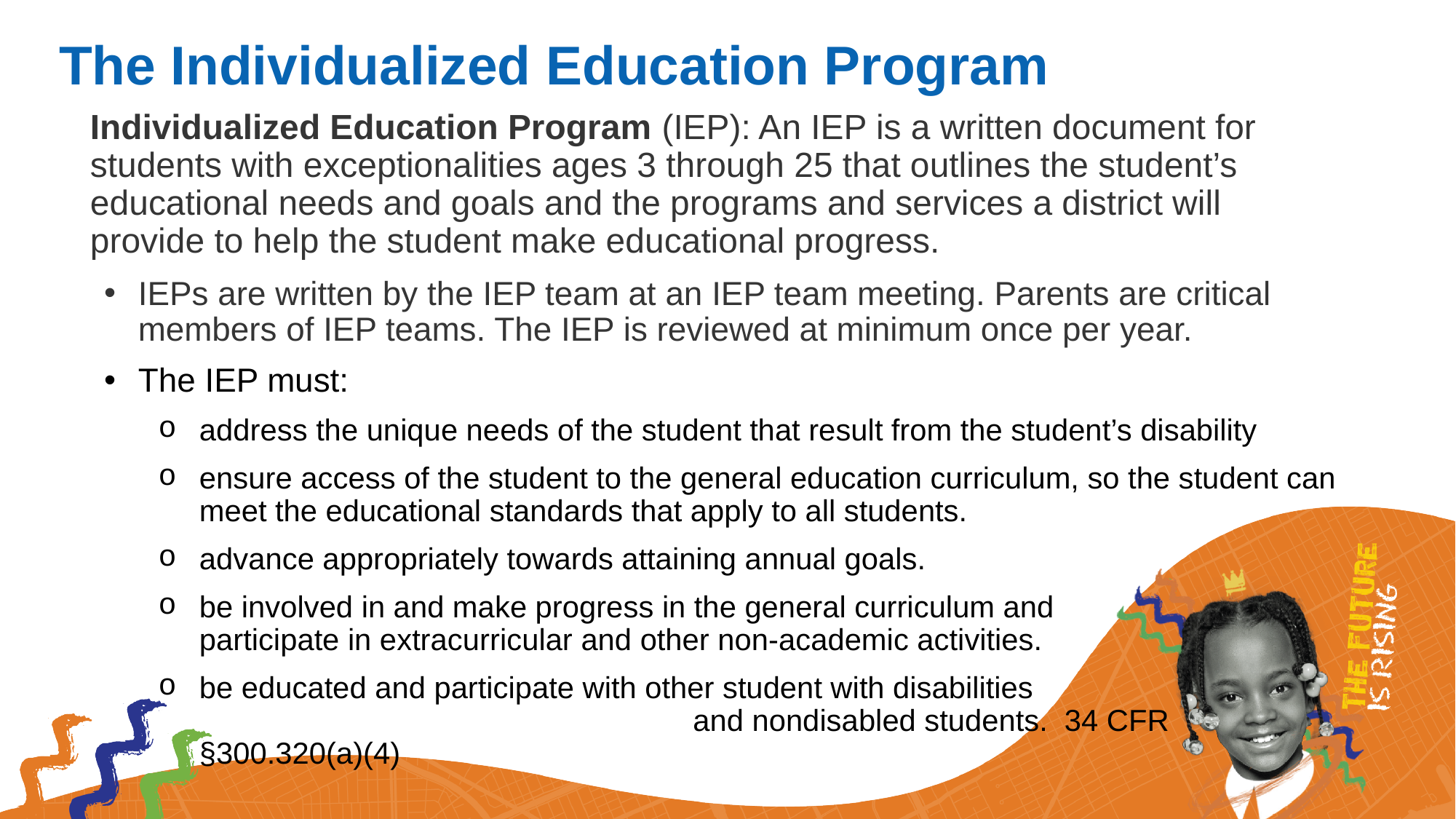

# The Individualized Education Program
Individualized Education Program (IEP): An IEP is a written document for students with exceptionalities ages 3 through 25 that outlines the student’s educational needs and goals and the programs and services a district will provide to help the student make educational progress.

IEPs are written by the IEP team at an IEP team meeting. Parents are critical members of IEP teams. The IEP is reviewed at minimum once per year.
The IEP must:
address the unique needs of the student that result from the student’s disability
ensure access of the student to the general education curriculum, so the student can meet the educational standards that apply to all students.
advance appropriately towards attaining annual goals.
be involved in and make progress in the general curriculum and                    participate in extracurricular and other non-academic activities.
be educated and participate with other student with disabilities                                                                                                and nondisabled students.  34 CFR §300.320(a)(4)